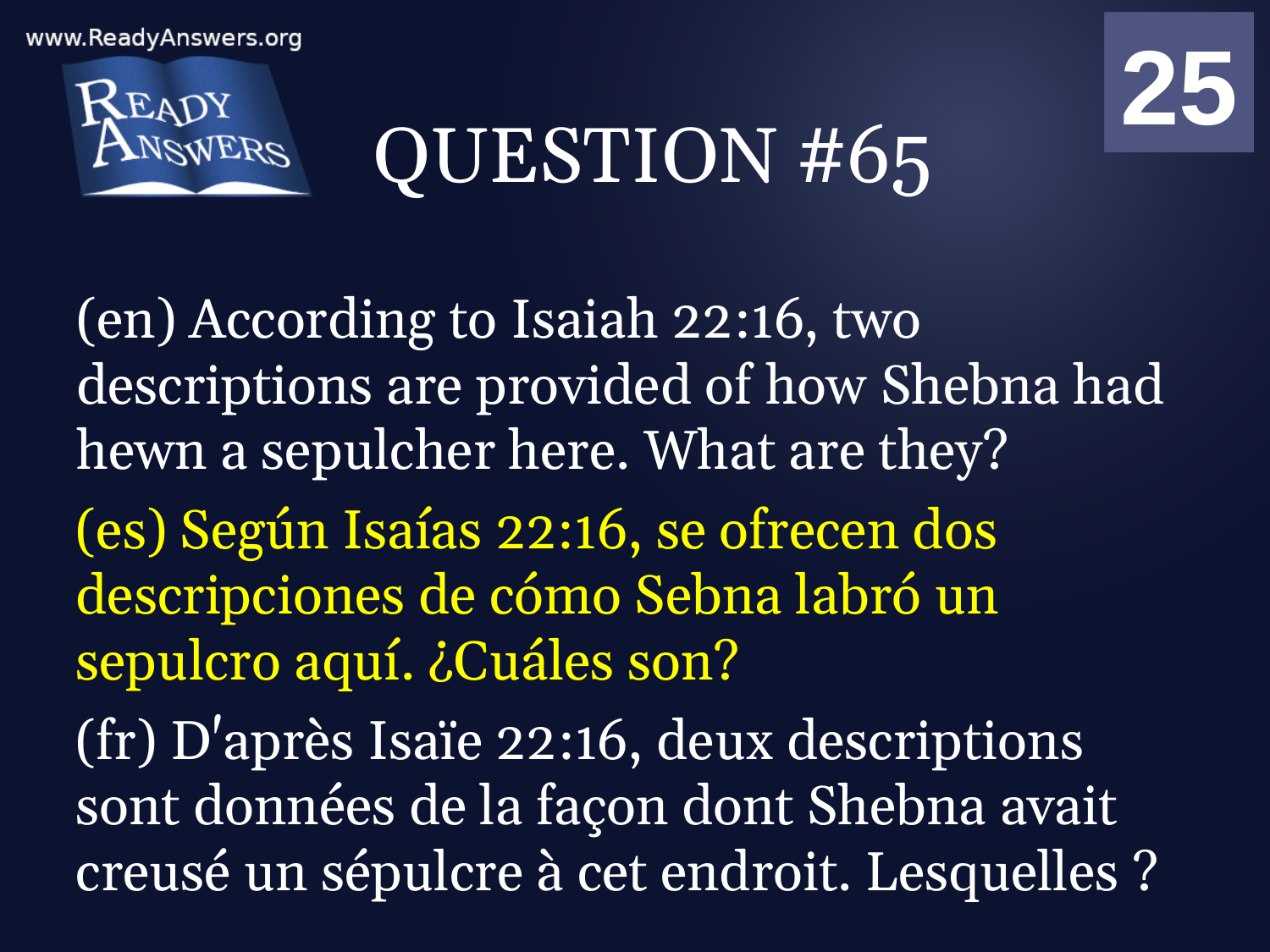

01
02
03
04
05
06
07
08
09
10
11
12
13
14
15
16
17
18
19
20
21
22
23
24
25
00
# QUESTION #65
(en) According to Isaiah 22:16, two descriptions are provided of how Shebna had hewn a sepulcher here. What are they?
(es) Según Isaías 22:16, se ofrecen dos descripciones de cómo Sebna labró un sepulcro aquí. ¿Cuáles son?
(fr) D'après Isaïe 22:16, deux descriptions sont données de la façon dont Shebna avait creusé un sépulcre à cet endroit. Lesquelles ?